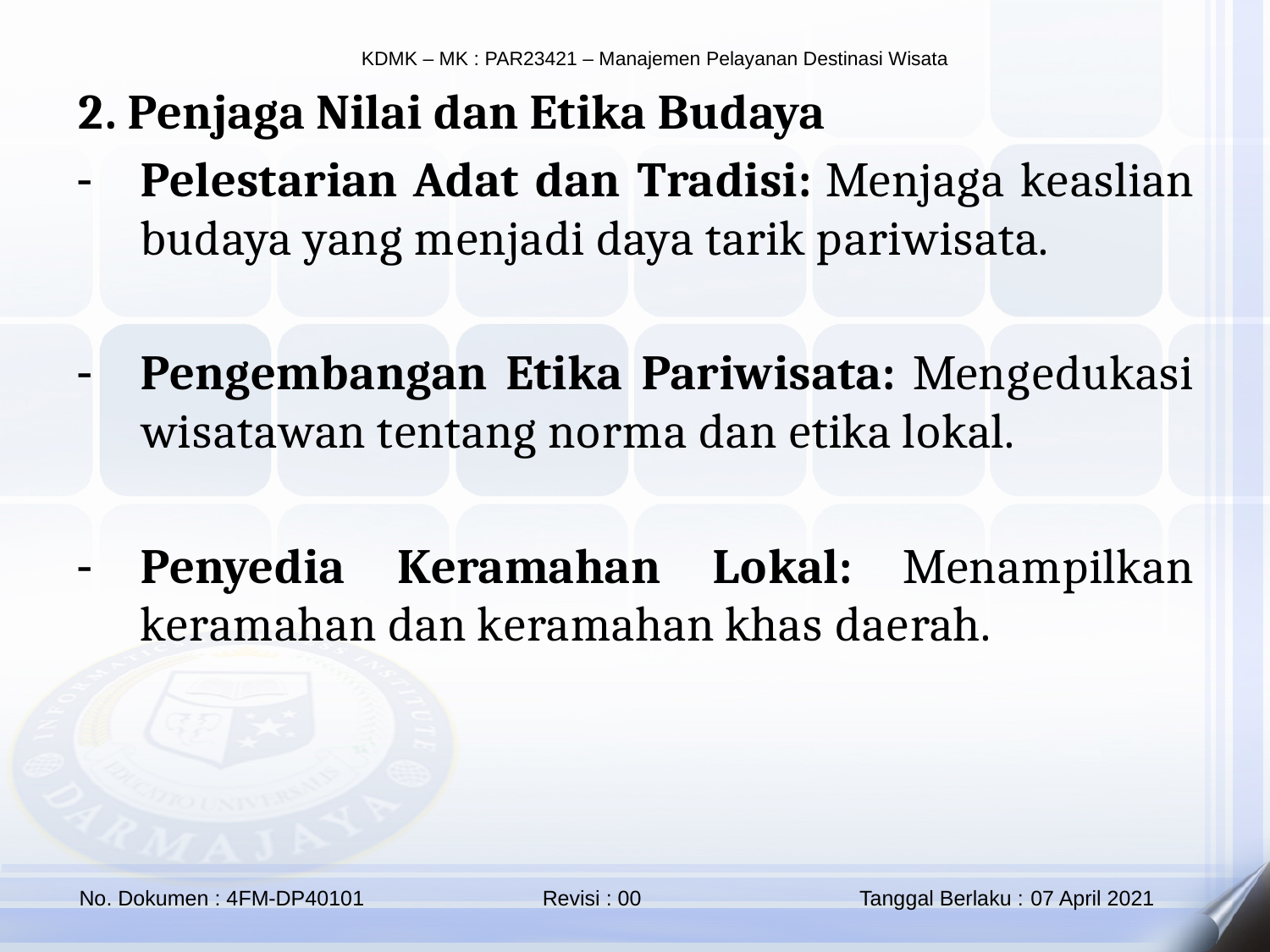

2. Penjaga Nilai dan Etika Budaya
Pelestarian Adat dan Tradisi: Menjaga keaslian budaya yang menjadi daya tarik pariwisata.

Pengembangan Etika Pariwisata: Mengedukasi wisatawan tentang norma dan etika lokal.

Penyedia Keramahan Lokal: Menampilkan keramahan dan keramahan khas daerah.